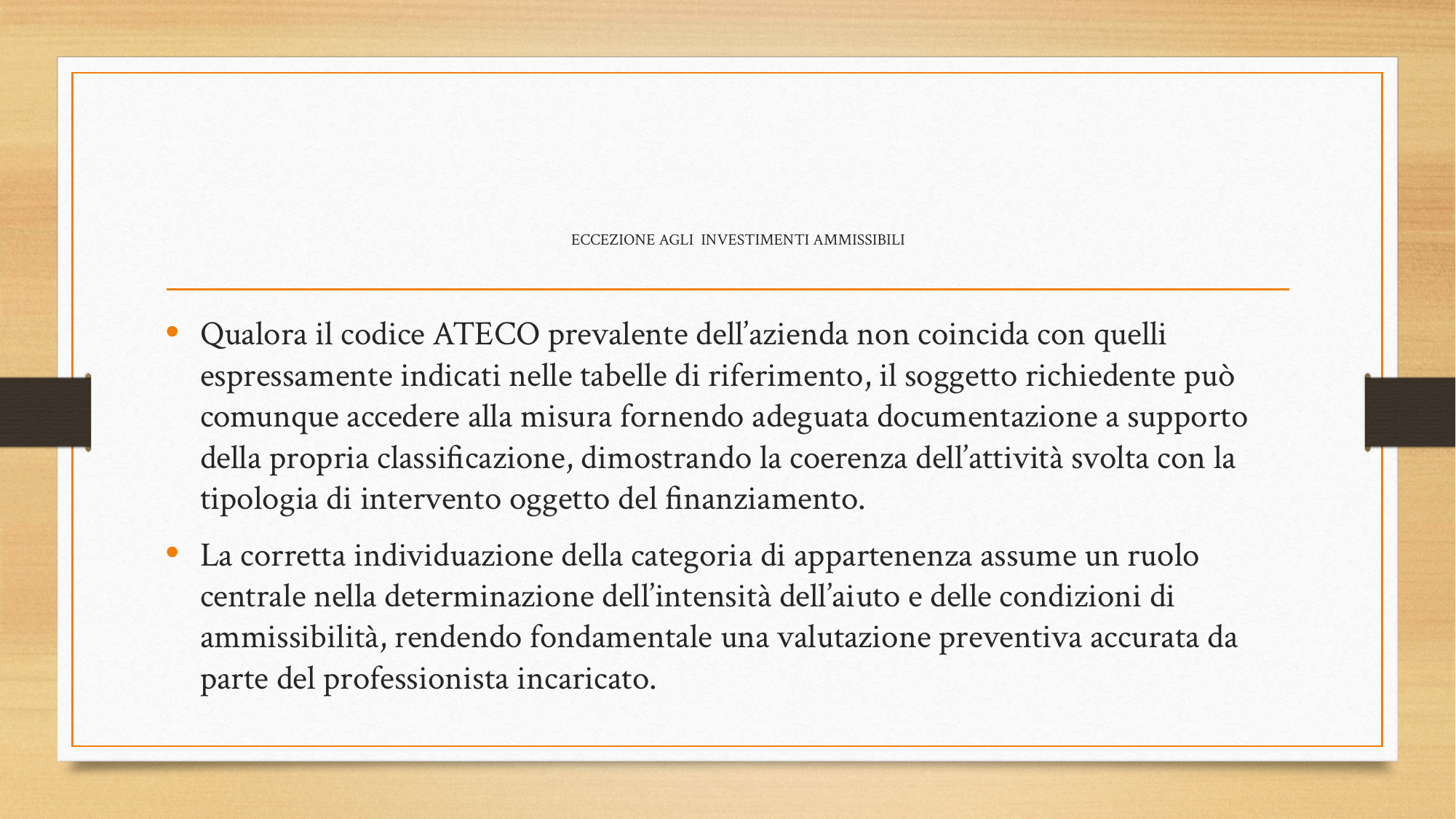

# ECCEZIONE AGLI  INVESTIMENTI AMMISSIBILI
Qualora il codice ATECO prevalente dell’azienda non coincida con quelli espressamente indicati nelle tabelle di riferimento, il soggetto richiedente può comunque accedere alla misura fornendo adeguata documentazione a supporto della propria classificazione, dimostrando la coerenza dell’attività svolta con la tipologia di intervento oggetto del finanziamento.
La corretta individuazione della categoria di appartenenza assume un ruolo centrale nella determinazione dell’intensità dell’aiuto e delle condizioni di ammissibilità, rendendo fondamentale una valutazione preventiva accurata da parte del professionista incaricato.